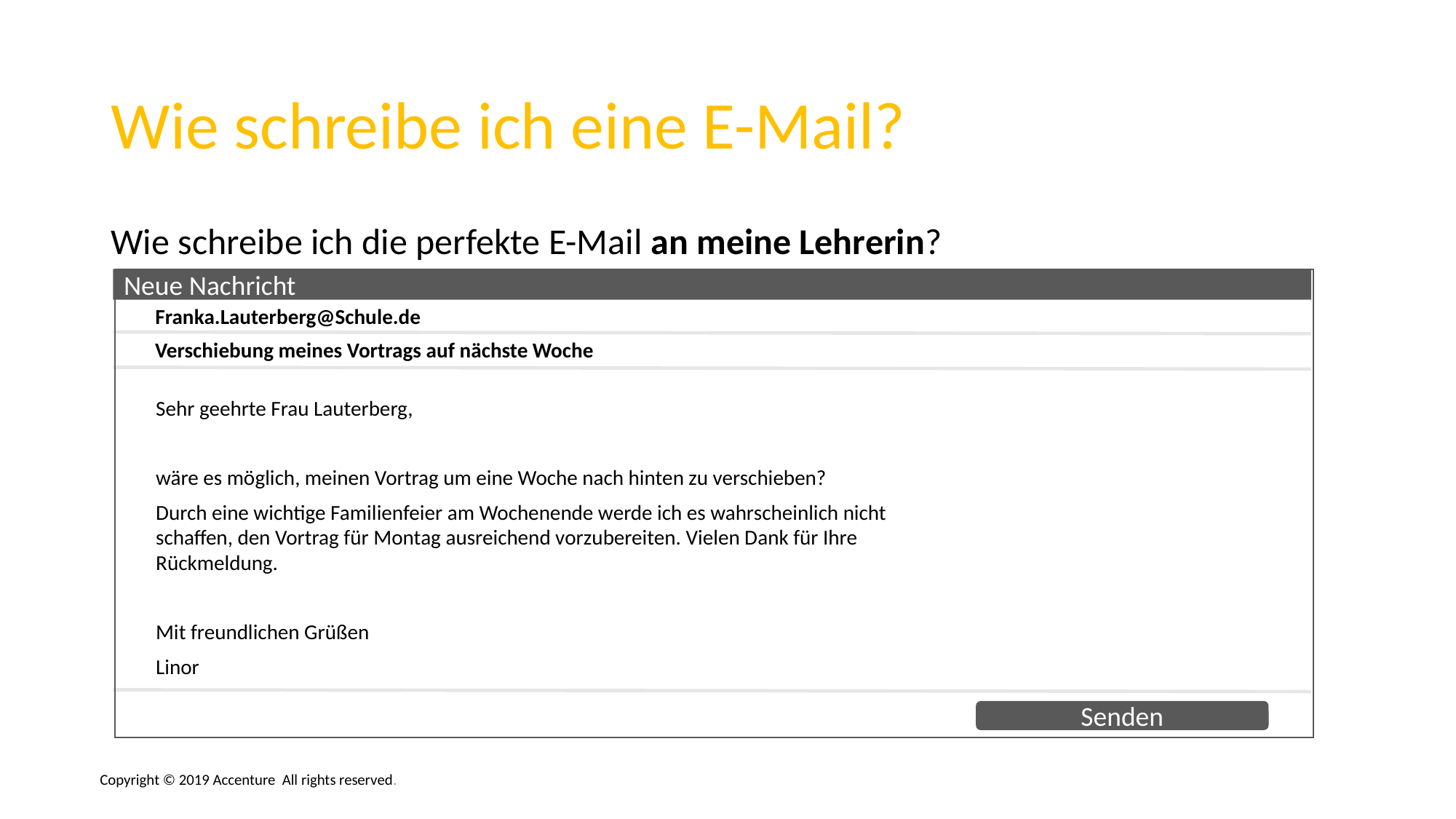

# Wie schreibe ich eine E-Mail?
Wie schreibe ich die perfekte E-Mail an meine Lehrerin?
Neue Nachricht

Senden
Franka.Lauterberg@Schule.de
Verschiebung meines Vortrags auf nächste Woche
Sehr geehrte Frau Lauterberg,

wäre es möglich, meinen Vortrag um eine Woche nach hinten zu verschieben?
Durch eine wichtige Familienfeier am Wochenende werde ich es wahrscheinlich nicht schaffen, den Vortrag für Montag ausreichend vorzubereiten. Vielen Dank für Ihre Rückmeldung.

Mit freundlichen Grüßen
Linor